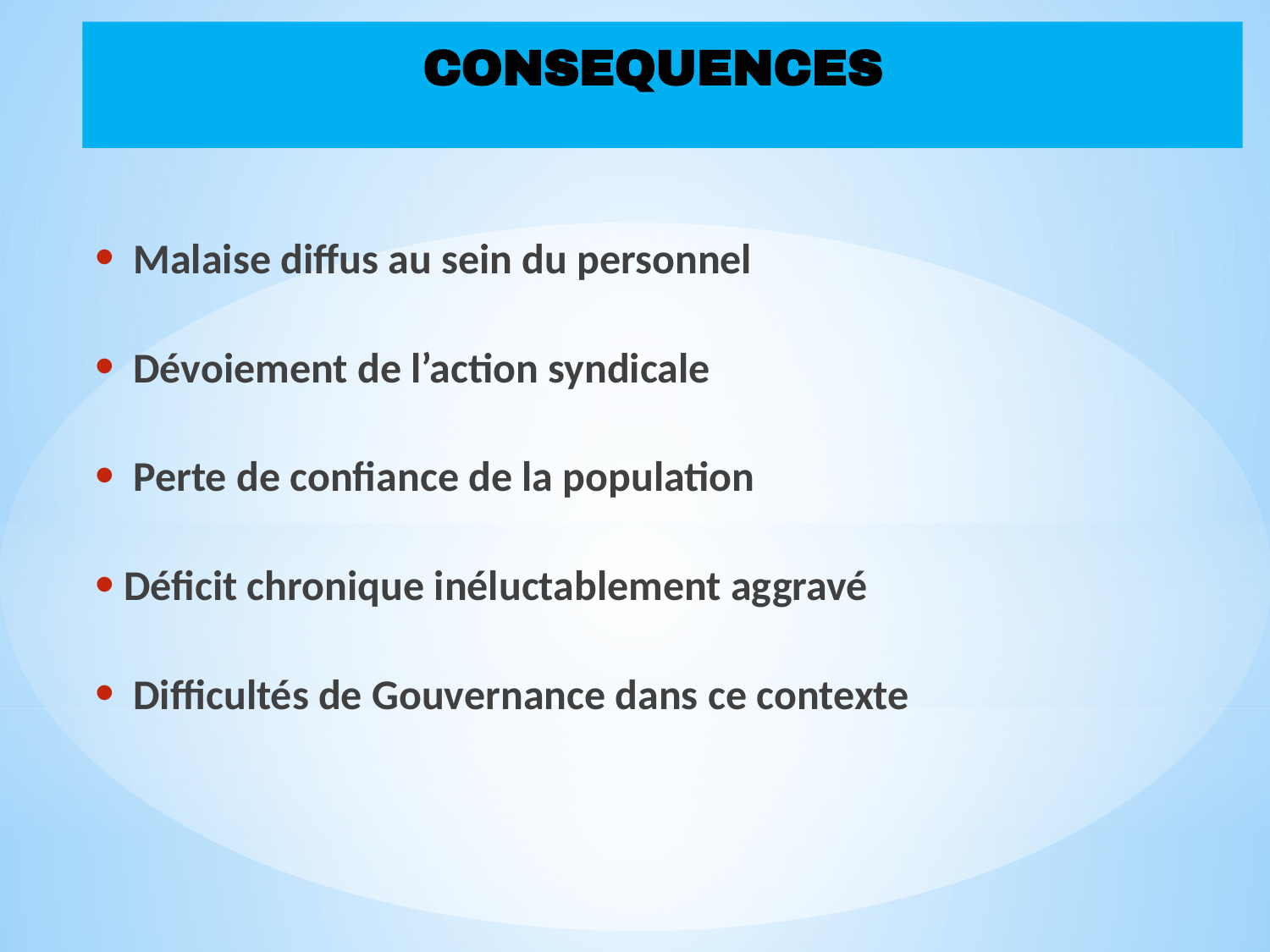

# CONSEQUENCES
  Malaise diffus au sein du personnel
  Dévoiement de l’action syndicale
  Perte de confiance de la population
 Déficit chronique inéluctablement aggravé
  Difficultés de Gouvernance dans ce contexte